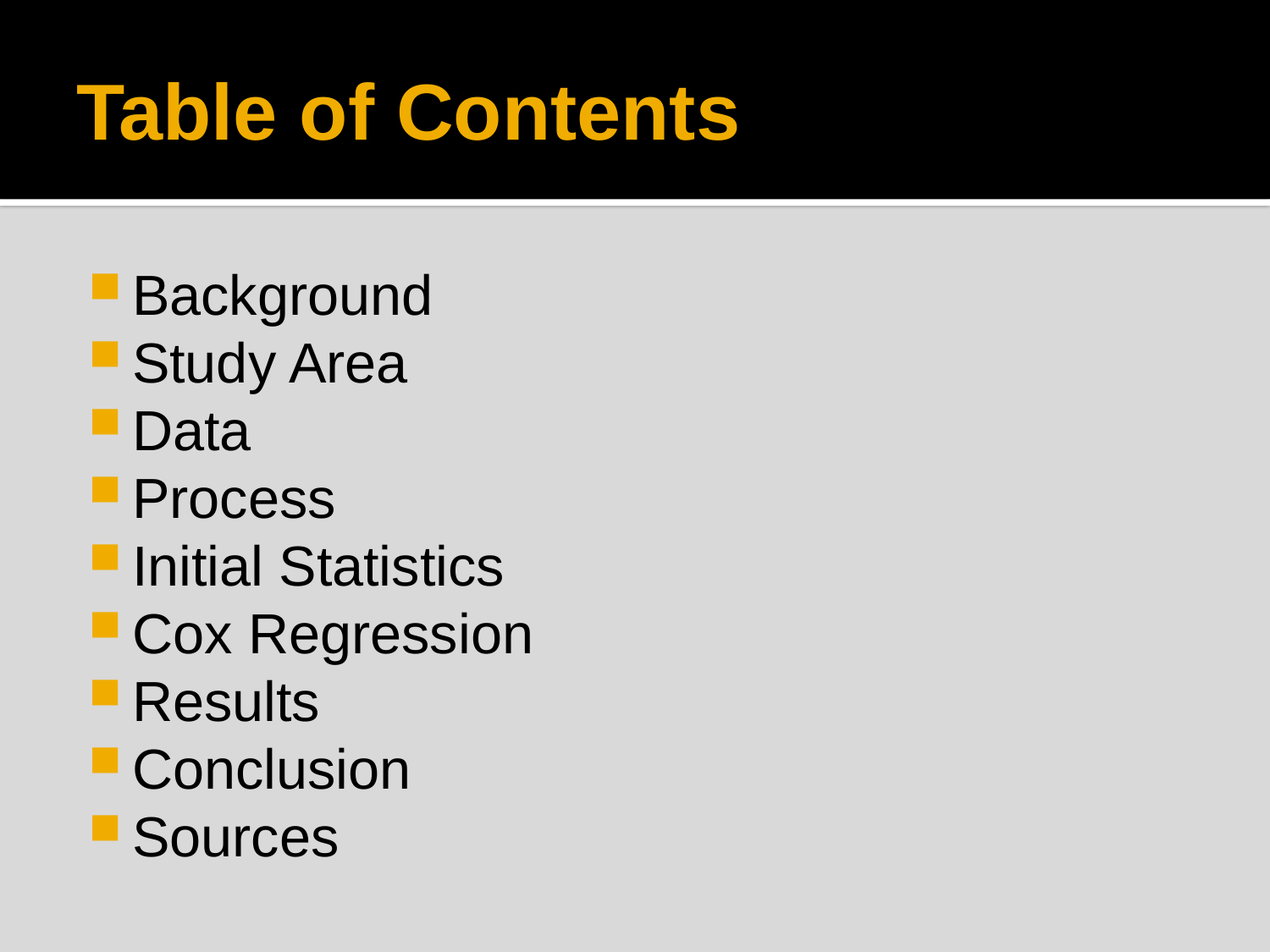

# Table of Contents
Background
Study Area
Data
Process
Initial Statistics
Cox Regression
Results
Conclusion
Sources